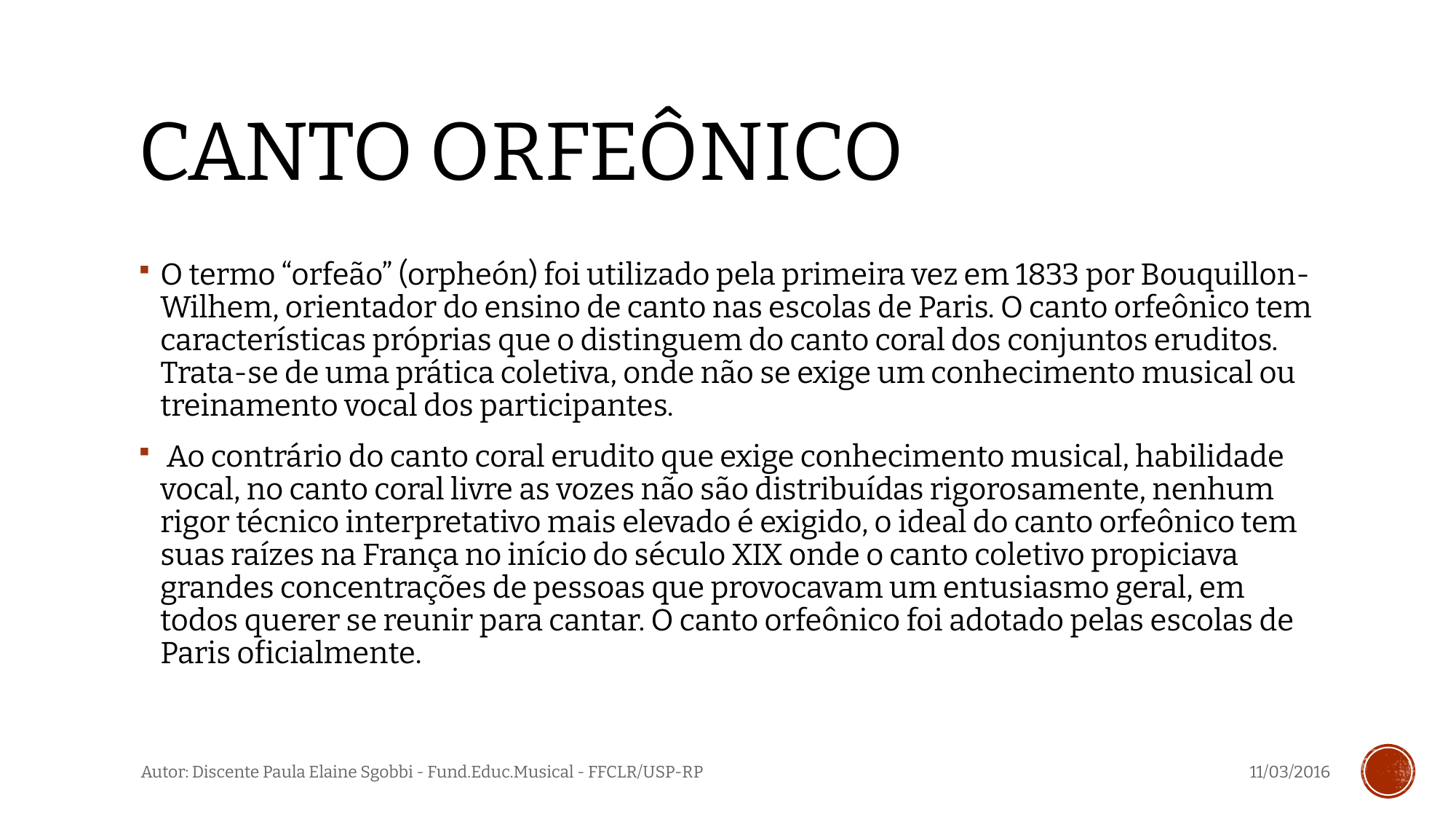

# Canto Orfeônico
O termo “orfeão” (orpheón) foi utilizado pela primeira vez em 1833 por Bouquillon-Wilhem, orientador do ensino de canto nas escolas de Paris. O canto orfeônico tem características próprias que o distinguem do canto coral dos conjuntos eruditos. Trata-se de uma prática coletiva, onde não se exige um conhecimento musical ou treinamento vocal dos participantes.
 Ao contrário do canto coral erudito que exige conhecimento musical, habilidade vocal, no canto coral livre as vozes não são distribuídas rigorosamente, nenhum rigor técnico interpretativo mais elevado é exigido, o ideal do canto orfeônico tem suas raízes na França no início do século XIX onde o canto coletivo propiciava grandes concentrações de pessoas que provocavam um entusiasmo geral, em todos querer se reunir para cantar. O canto orfeônico foi adotado pelas escolas de Paris oficialmente.

Autor: Discente Paula Elaine Sgobbi - Fund.Educ.Musical - FFCLR/USP-RP
11/03/2016